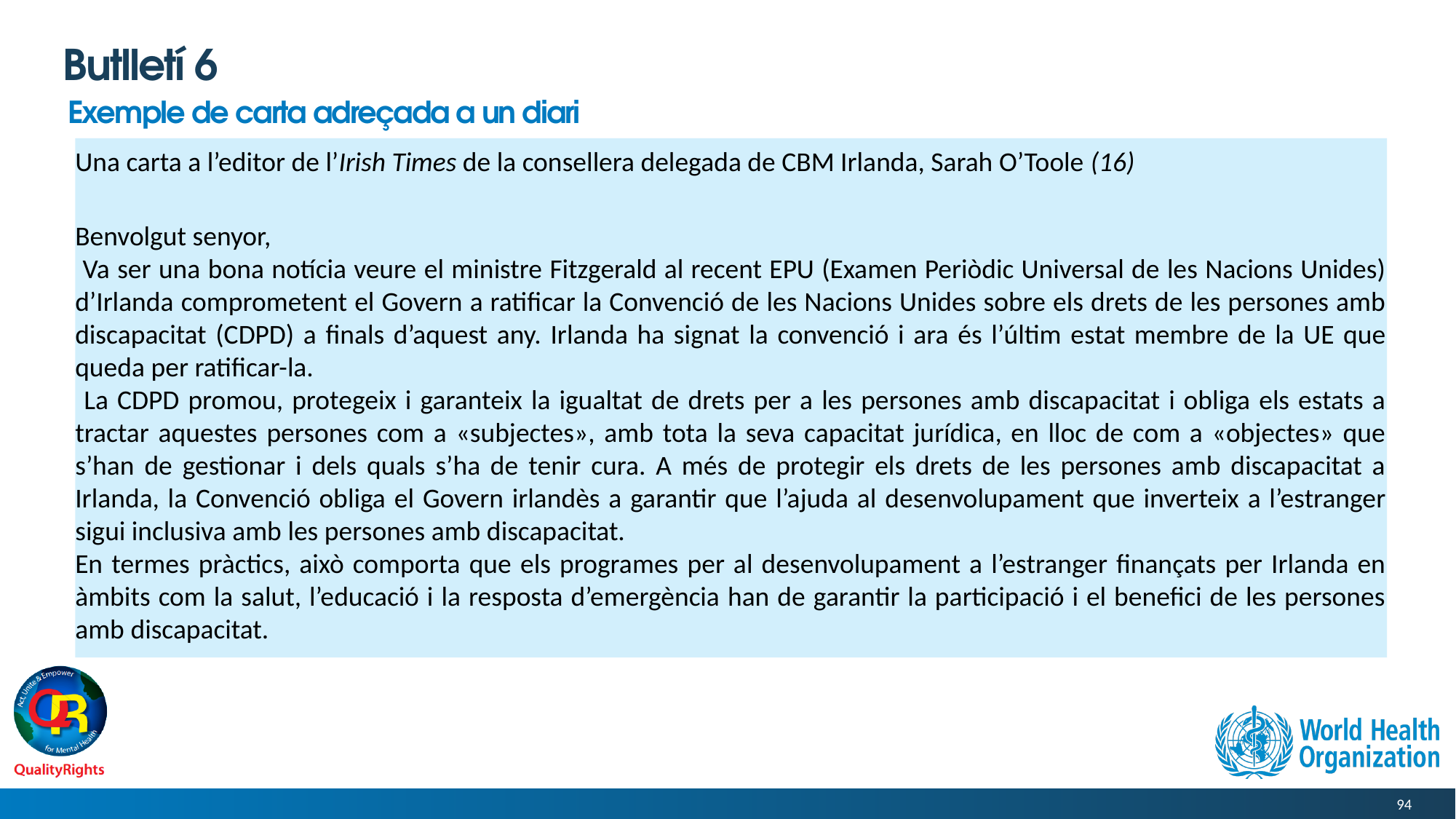

# Butlletí 6
Exemple de carta adreçada a un diari
Una carta a l’editor de l’Irish Times de la consellera delegada de CBM Irlanda, Sarah O’Toole (16)

Benvolgut senyor,
 Va ser una bona notícia veure el ministre Fitzgerald al recent EPU (Examen Periòdic Universal de les Nacions Unides) d’Irlanda comprometent el Govern a ratificar la Convenció de les Nacions Unides sobre els drets de les persones amb discapacitat (CDPD) a finals d’aquest any. Irlanda ha signat la convenció i ara és l’últim estat membre de la UE que queda per ratificar-la.
 La CDPD promou, protegeix i garanteix la igualtat de drets per a les persones amb discapacitat i obliga els estats a tractar aquestes persones com a «subjectes», amb tota la seva capacitat jurídica, en lloc de com a «objectes» que s’han de gestionar i dels quals s’ha de tenir cura. A més de protegir els drets de les persones amb discapacitat a Irlanda, la Convenció obliga el Govern irlandès a garantir que l’ajuda al desenvolupament que inverteix a l’estranger sigui inclusiva amb les persones amb discapacitat.
En termes pràctics, això comporta que els programes per al desenvolupament a l’estranger finançats per Irlanda en àmbits com la salut, l’educació i la resposta d’emergència han de garantir la participació i el benefici de les persones amb discapacitat.